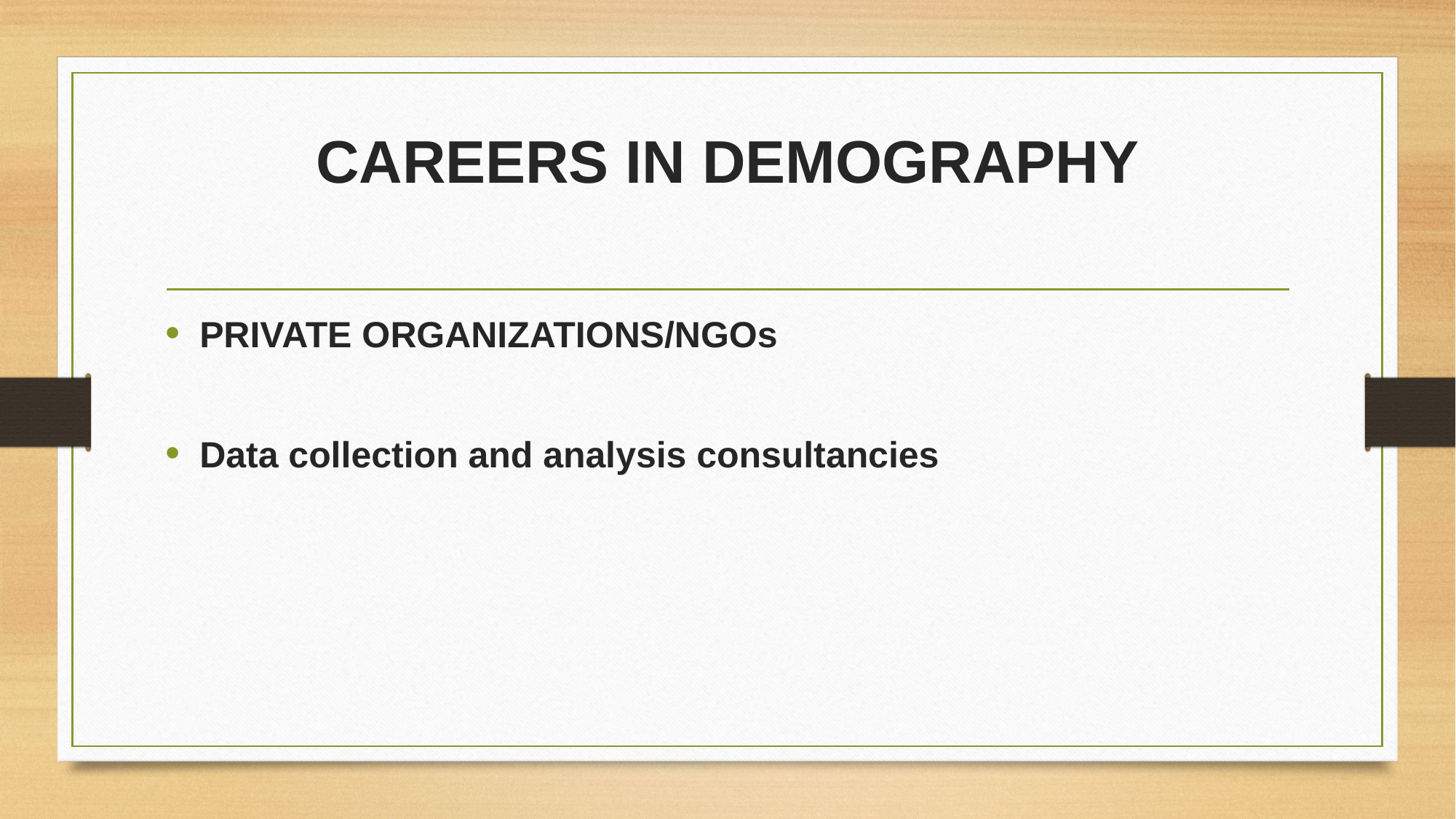

# CAREERS IN DEMOGRAPHY
PRIVATE ORGANIZATIONS/NGOs

Data collection and analysis consultancies